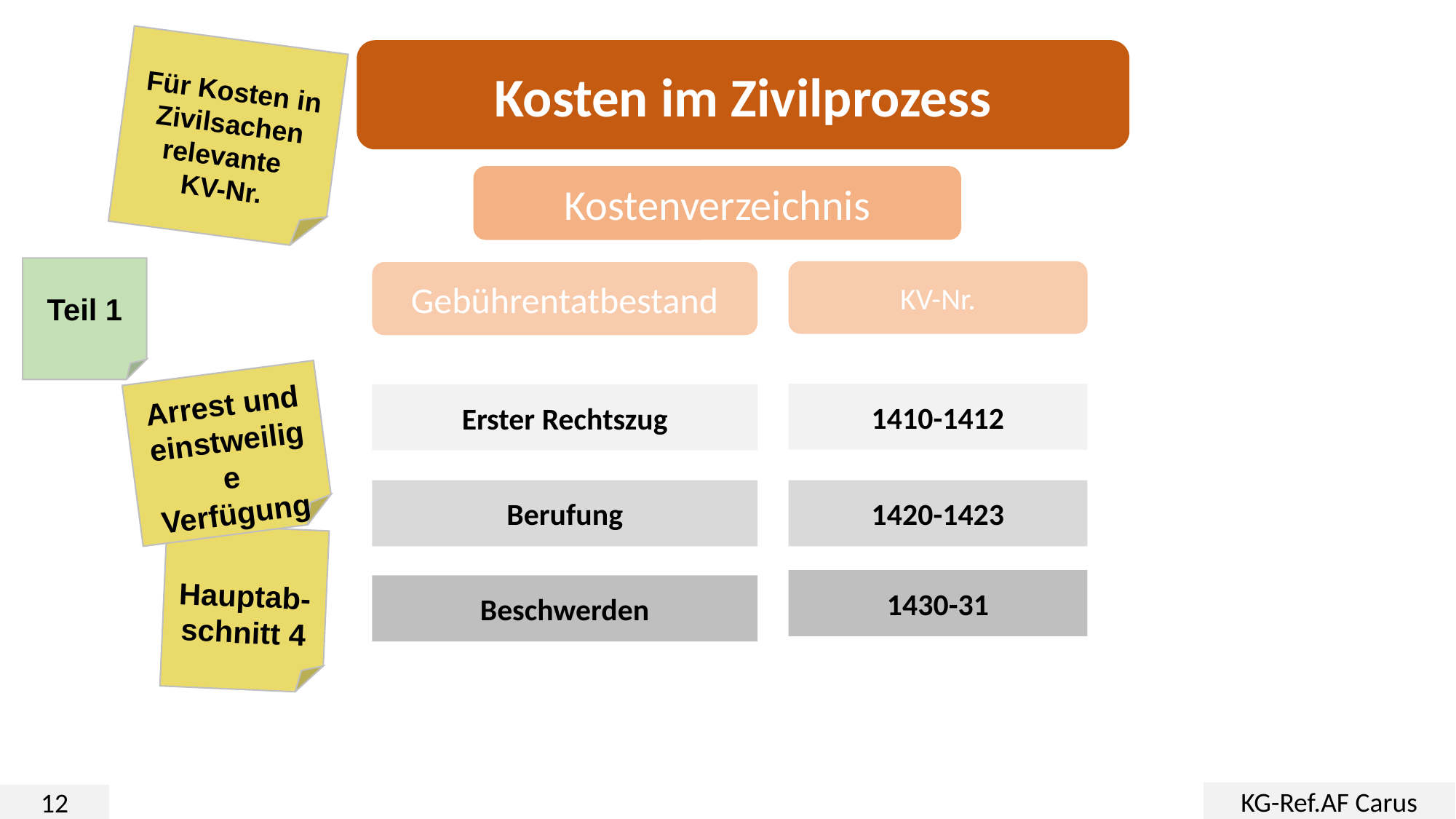

Für Kosten in Zivilsachen relevante
KV-Nr.
Kosten im Zivilprozess
Kostenverzeichnis
Teil 1
KV-Nr.
Gebührentatbestand

Arrest und einstweilige Verfügung
1410-1412
Erster Rechtszug
Berufung
1420-1423

Hauptab-
schnitt 4
1430-31
Beschwerden
KG-Ref.AF Carus
12